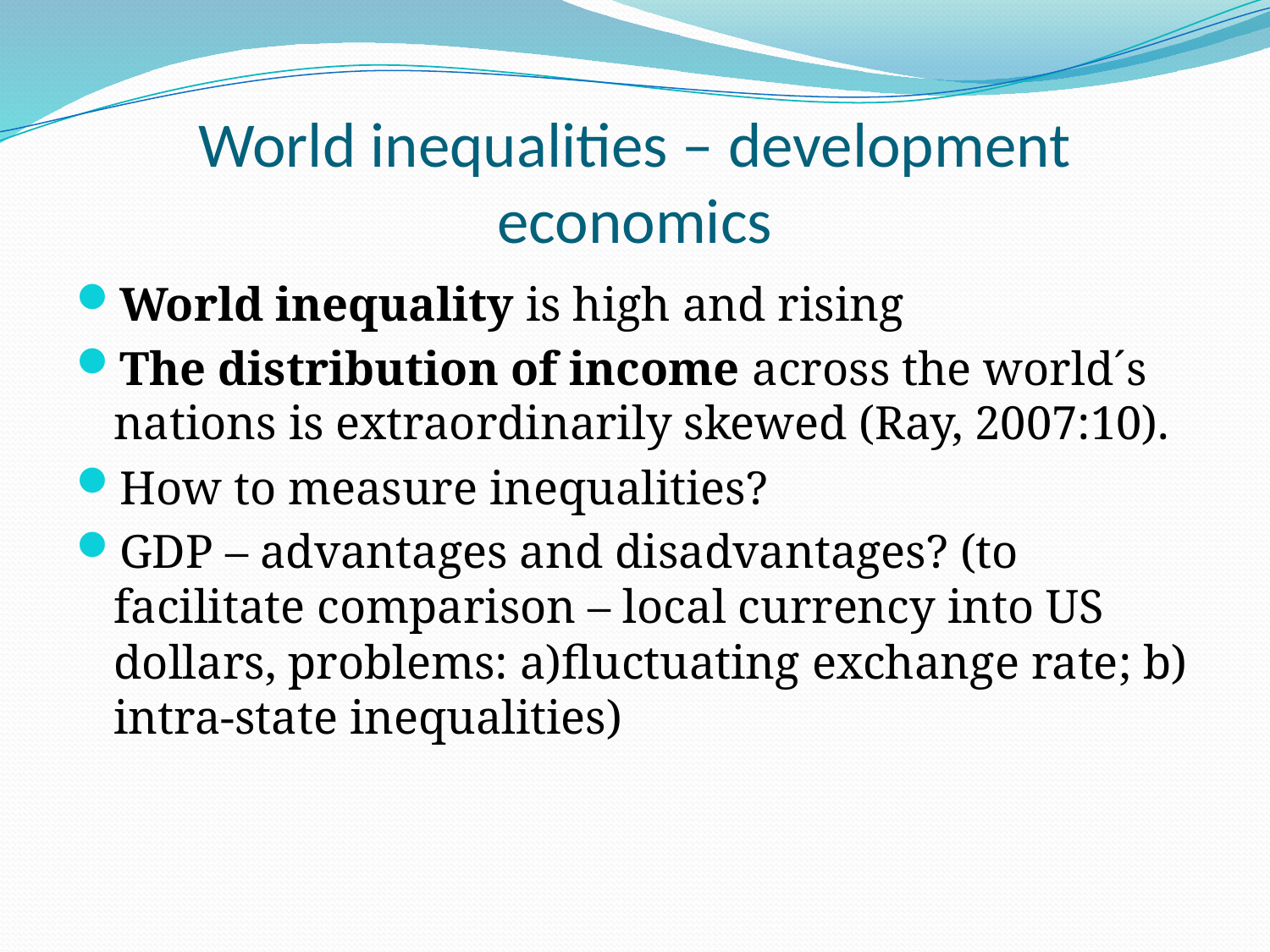

# World inequalities – development economics
World inequality is high and rising
The distribution of income across the world´s nations is extraordinarily skewed (Ray, 2007:10).
How to measure inequalities?
GDP – advantages and disadvantages? (to facilitate comparison – local currency into US dollars, problems: a)fluctuating exchange rate; b) intra-state inequalities)